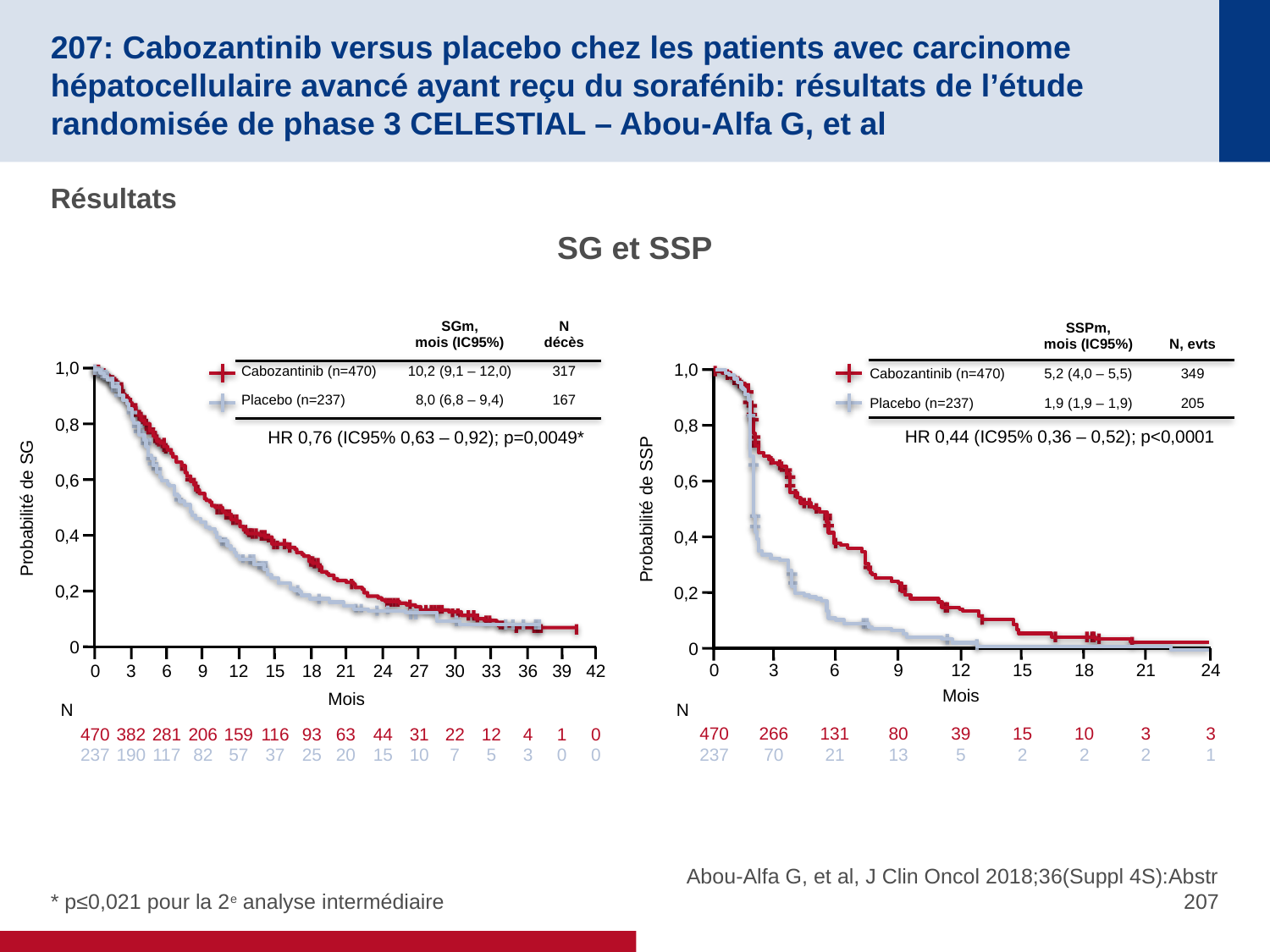

# 207: Cabozantinib versus placebo chez les patients avec carcinome hépatocellulaire avancé ayant reçu du sorafénib: résultats de l’étude randomisée de phase 3 CELESTIAL – Abou-Alfa G, et al
Résultats
SG et SSP
|  | SGm, mois (IC95%) | N décès |
| --- | --- | --- |
| Cabozantinib (n=470) | 10,2 (9,1 – 12,0) | 317 |
| Placebo (n=237) | 8,0 (6,8 – 9,4) | 167 |
|  | SSPm, mois (IC95%) | N, evts |
| --- | --- | --- |
| Cabozantinib (n=470) | 5,2 (4,0 – 5,5) | 349 |
| Placebo (n=237) | 1,9 (1,9 – 1,9) | 205 |
1,0

0,8
0,6
Probabilité de SG
0,4
0,2
0
21

63
20
0

470
237
3

382
190
6

281
117
9

206
82
12

159
57
15

116
37
18

93
25
24

44
15
27

31
10
30

22
7
33

12
5
36

4
3
39

1
0
42

0
0
Mois
1,0

0,8
0,6
Probabilité de SSP
0,4
0,2
0
0

470
237

3

266
70
6

131
21
9

80
13
12

39
5
15

15
2
18

10
2
21

3
2
24

3
1
Mois

HR 0,44 (IC95% 0,36 – 0,52); p<0,0001

HR 0,76 (IC95% 0,63 – 0,92); p=0,0049*
N
N
* p≤0,021 pour la 2e analyse intermédiaire
Abou-Alfa G, et al, J Clin Oncol 2018;36(Suppl 4S):Abstr 207